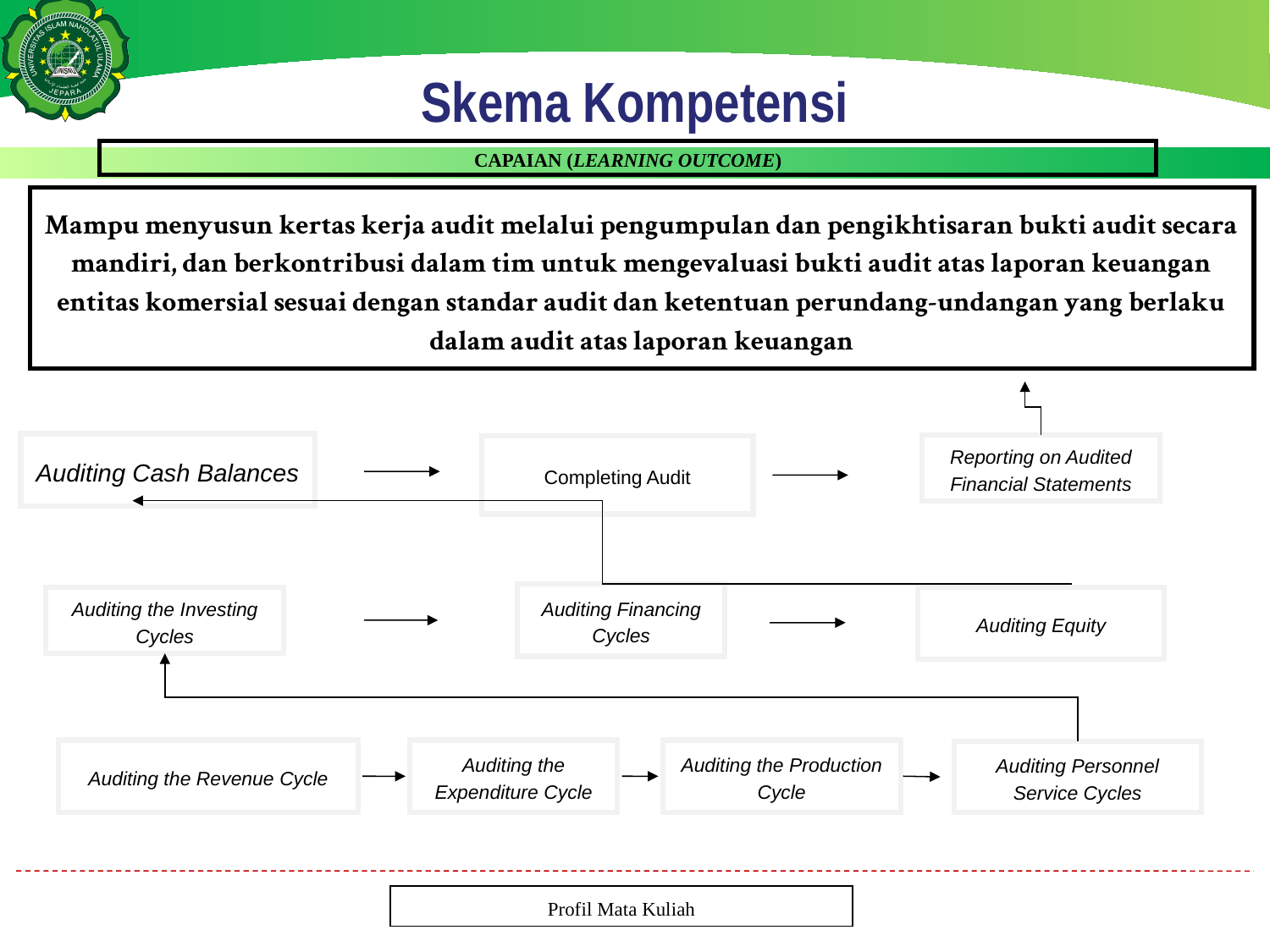

# Skema Kompetensi

CAPAIAN (LEARNING OUTCOME)
Mampu menyusun kertas kerja audit melalui pengumpulan dan pengikhtisaran bukti audit secara mandiri, dan berkontribusi dalam tim untuk mengevaluasi bukti audit atas laporan keuangan entitas komersial sesuai dengan standar audit dan ketentuan perundang-undangan yang berlaku dalam audit atas laporan keuangan
Auditing Cash Balances
Reporting on Audited Financial Statements
Completing Audit
Auditing Financing Cycles
Auditing the Investing Cycles
Auditing Equity
Auditing the Revenue Cycle
Auditing the Expenditure Cycle
Auditing the Production Cycle
Auditing Personnel Service Cycles
Profil Mata Kuliah